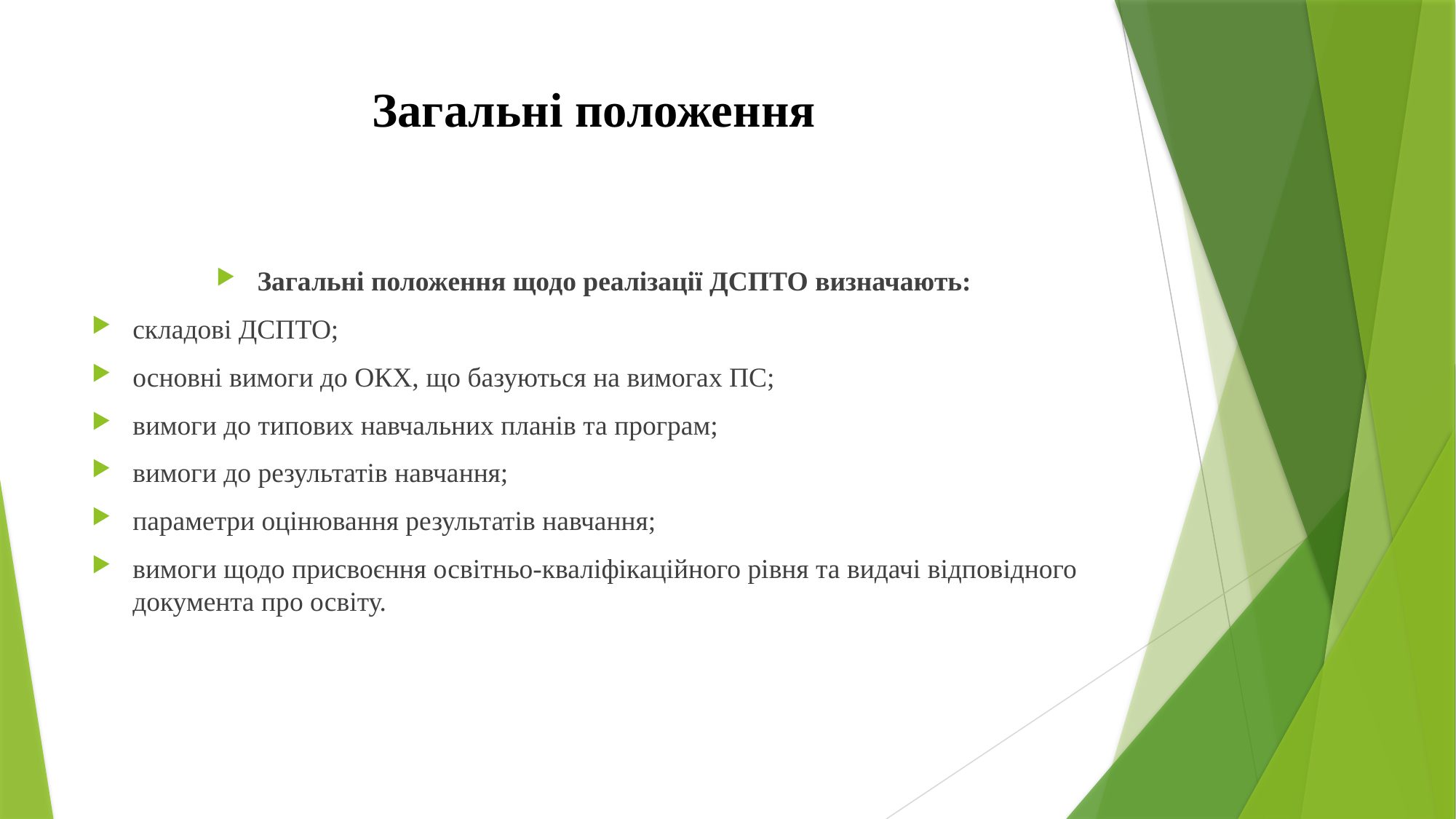

# Загальні положення
Загальні положення щодо реалізації ДСПТО визначають:
складові ДСПТО;
основні вимоги до ОКХ, що базуються на вимогах ПС;
вимоги до типових навчальних планів та програм;
вимоги до результатів навчання;
параметри оцінювання результатів навчання;
вимоги щодо присвоєння освітньо-кваліфікаційного рівня та видачі відповідного документа про освіту.